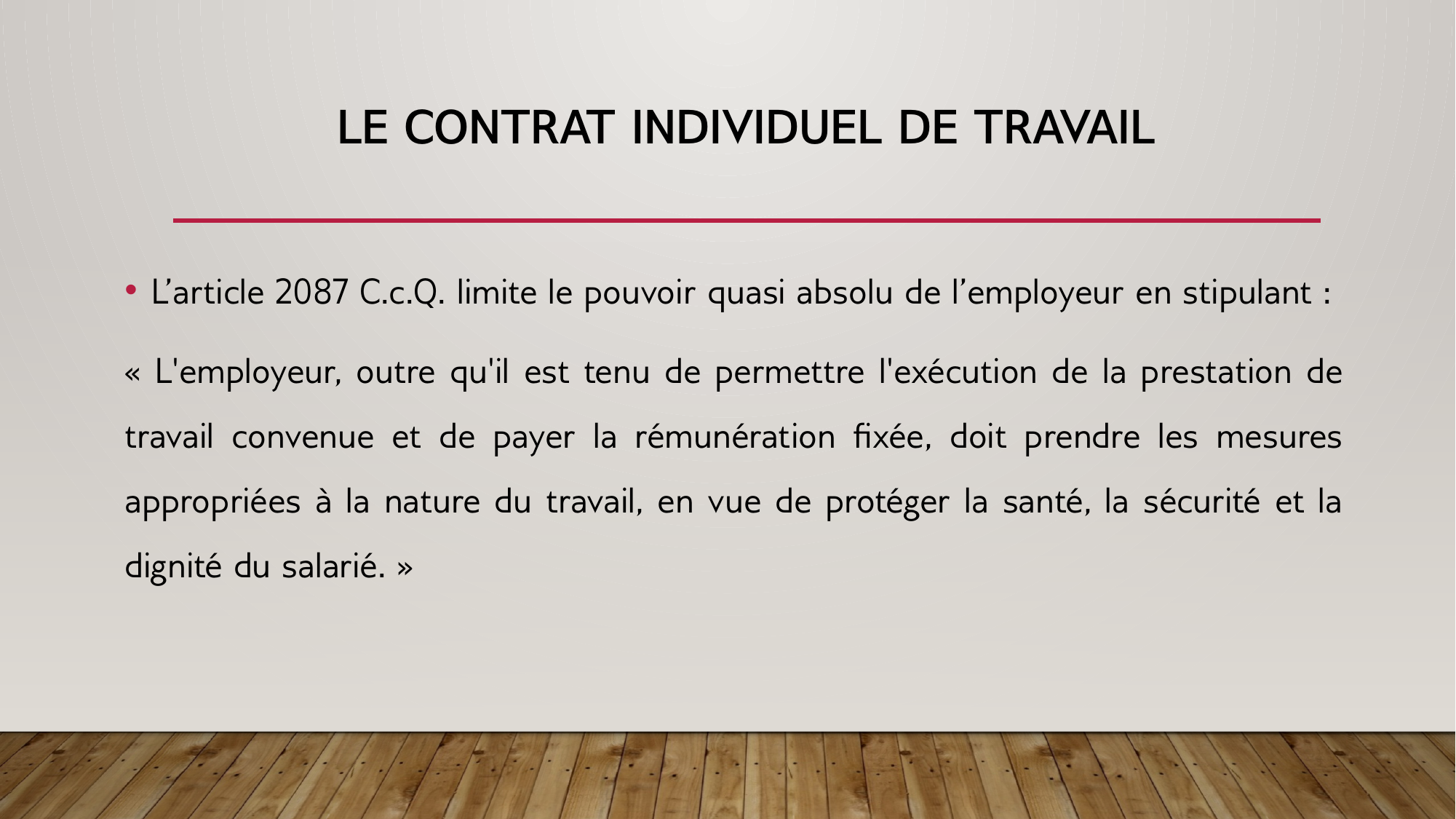

# Le contrat individuel de travail
L’article 2087 C.c.Q. limite le pouvoir quasi absolu de l’employeur en stipulant :
« L'employeur, outre qu'il est tenu de permettre l'exécution de la prestation de travail convenue et de payer la rémunération fixée, doit prendre les mesures appropriées à la nature du travail, en vue de protéger la santé, la sécurité et la dignité du salarié. »